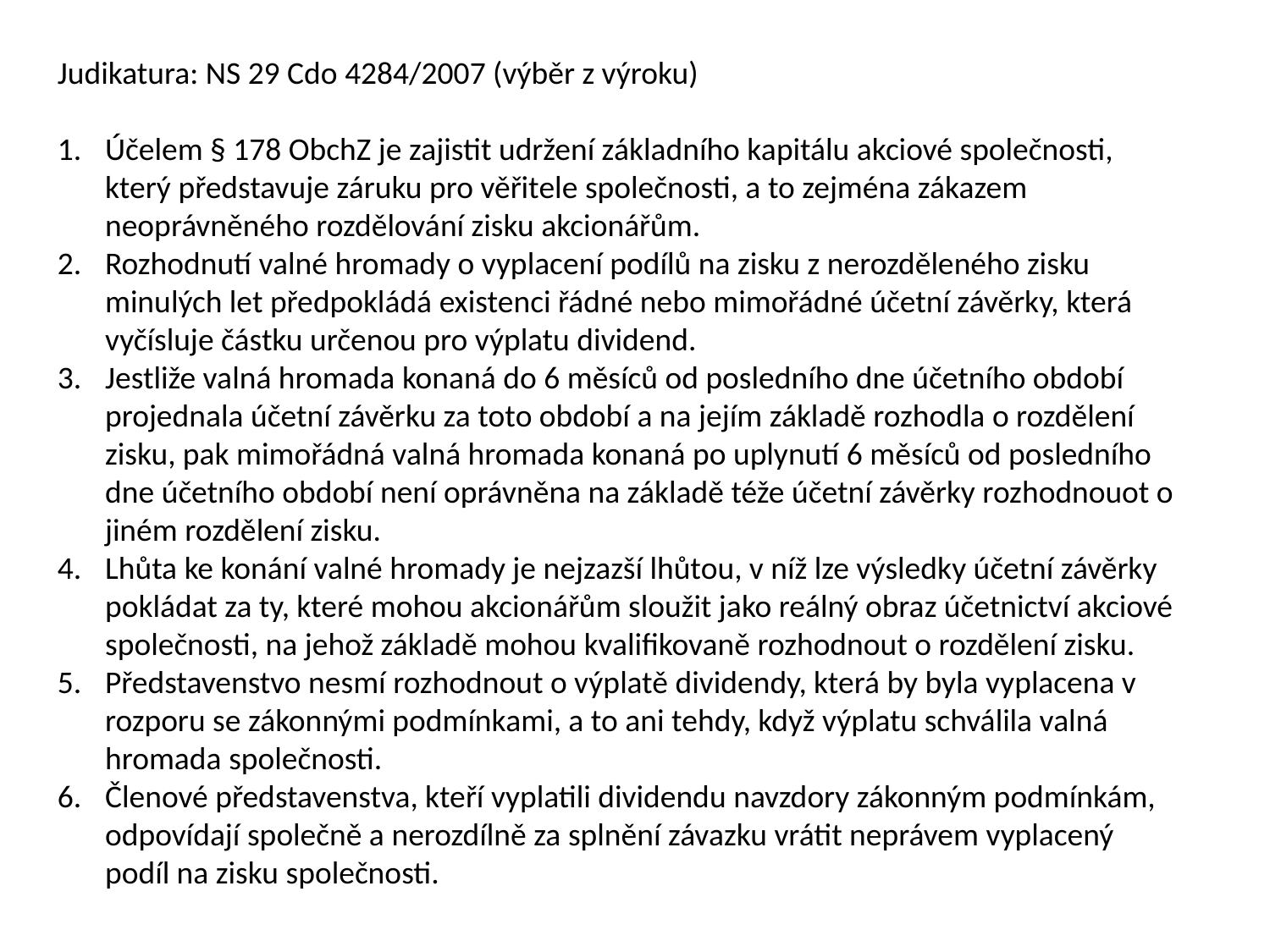

Judikatura: NS 29 Cdo 4284/2007 (výběr z výroku)

Účelem § 178 ObchZ je zajistit udržení základního kapitálu akciové společnosti, který představuje záruku pro věřitele společnosti, a to zejména zákazem neoprávněného rozdělování zisku akcionářům.
Rozhodnutí valné hromady o vyplacení podílů na zisku z nerozděleného zisku minulých let předpokládá existenci řádné nebo mimořádné účetní závěrky, která vyčísluje částku určenou pro výplatu dividend.
Jestliže valná hromada konaná do 6 měsíců od posledního dne účetního období projednala účetní závěrku za toto období a na jejím základě rozhodla o rozdělení zisku, pak mimořádná valná hromada konaná po uplynutí 6 měsíců od posledního dne účetního období není oprávněna na základě téže účetní závěrky rozhodnouot o jiném rozdělení zisku.
Lhůta ke konání valné hromady je nejzazší lhůtou, v níž lze výsledky účetní závěrky pokládat za ty, které mohou akcionářům sloužit jako reálný obraz účetnictví akciové společnosti, na jehož základě mohou kvalifikovaně rozhodnout o rozdělení zisku.
Představenstvo nesmí rozhodnout o výplatě dividendy, která by byla vyplacena v rozporu se zákonnými podmínkami, a to ani tehdy, když výplatu schválila valná hromada společnosti.
Členové představenstva, kteří vyplatili dividendu navzdory zákonným podmínkám, odpovídají společně a nerozdílně za splnění závazku vrátit neprávem vyplacený podíl na zisku společnosti.